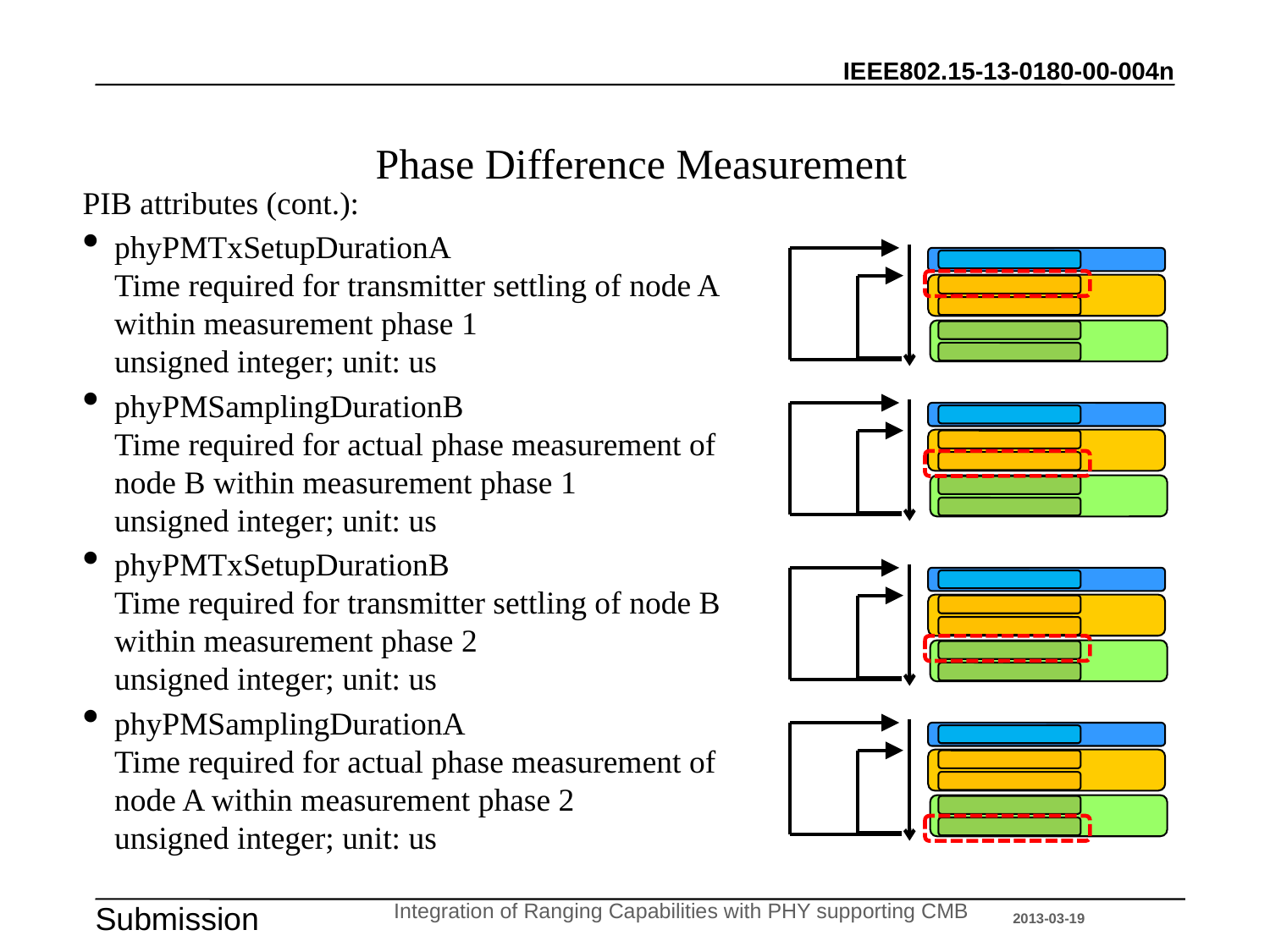

# Phase Difference Measurement
PIB attributes (cont.):
phyPMTxSetupDurationA
Time required for transmitter settling of node A within measurement phase 1
unsigned integer; unit: us
phyPMSamplingDurationB
Time required for actual phase measurement of node B within measurement phase 1
unsigned integer; unit: us
phyPMTxSetupDurationB
Time required for transmitter settling of node B within measurement phase 2
unsigned integer; unit: us
phyPMSamplingDurationA
Time required for actual phase measurement of node A within measurement phase 2
unsigned integer; unit: us

Integration of Ranging Capabilities with PHY supporting CMB
2013-03-19